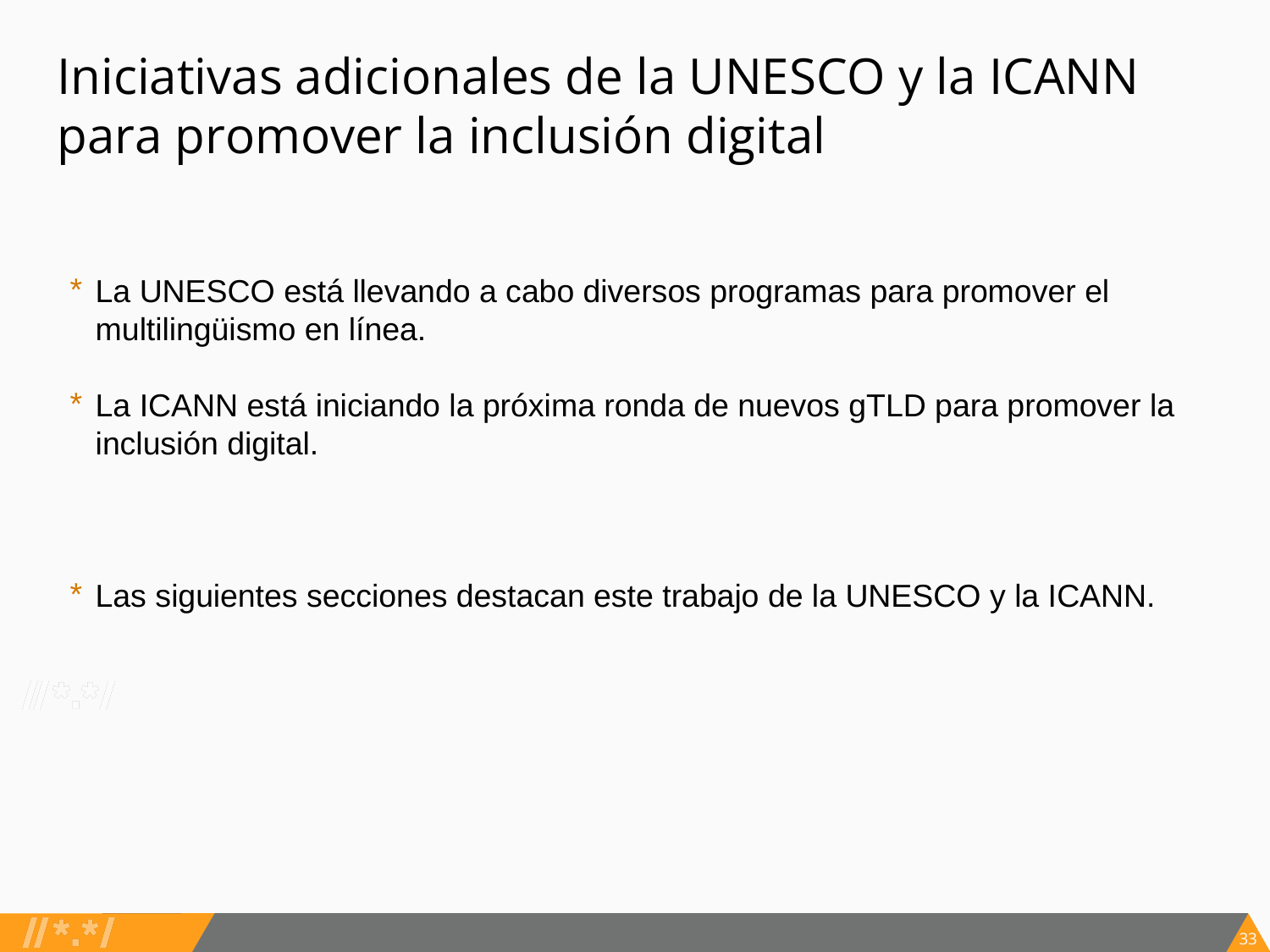

# Iniciativas adicionales de la UNESCO y la ICANN para promover la inclusión digital
La UNESCO está llevando a cabo diversos programas para promover el multilingüismo en línea.

La ICANN está iniciando la próxima ronda de nuevos gTLD para promover la inclusión digital.

Las siguientes secciones destacan este trabajo de la UNESCO y la ICANN.